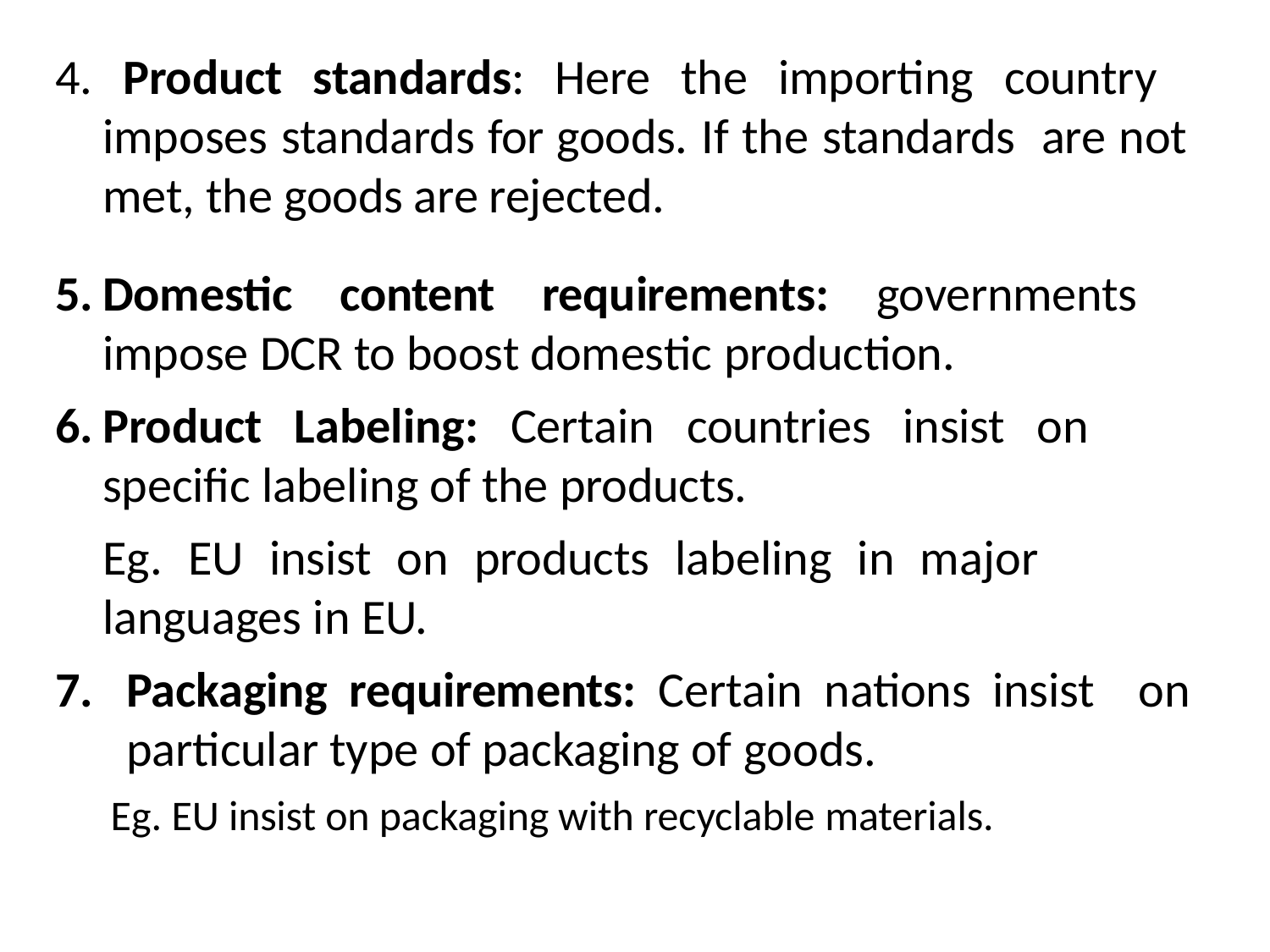

# 4. Product standards: Here the importing country  imposes standards for goods. If the standards  are not met, the goods are rejected.
Domestic content requirements: governments  impose DCR to boost domestic production.
Product Labeling: Certain countries insist on  specific labeling of the products.
Eg. EU insist on products labeling in major  languages in EU.
Packaging requirements: Certain nations insist  on particular type of packaging of goods.
Eg. EU insist on packaging with recyclable materials.